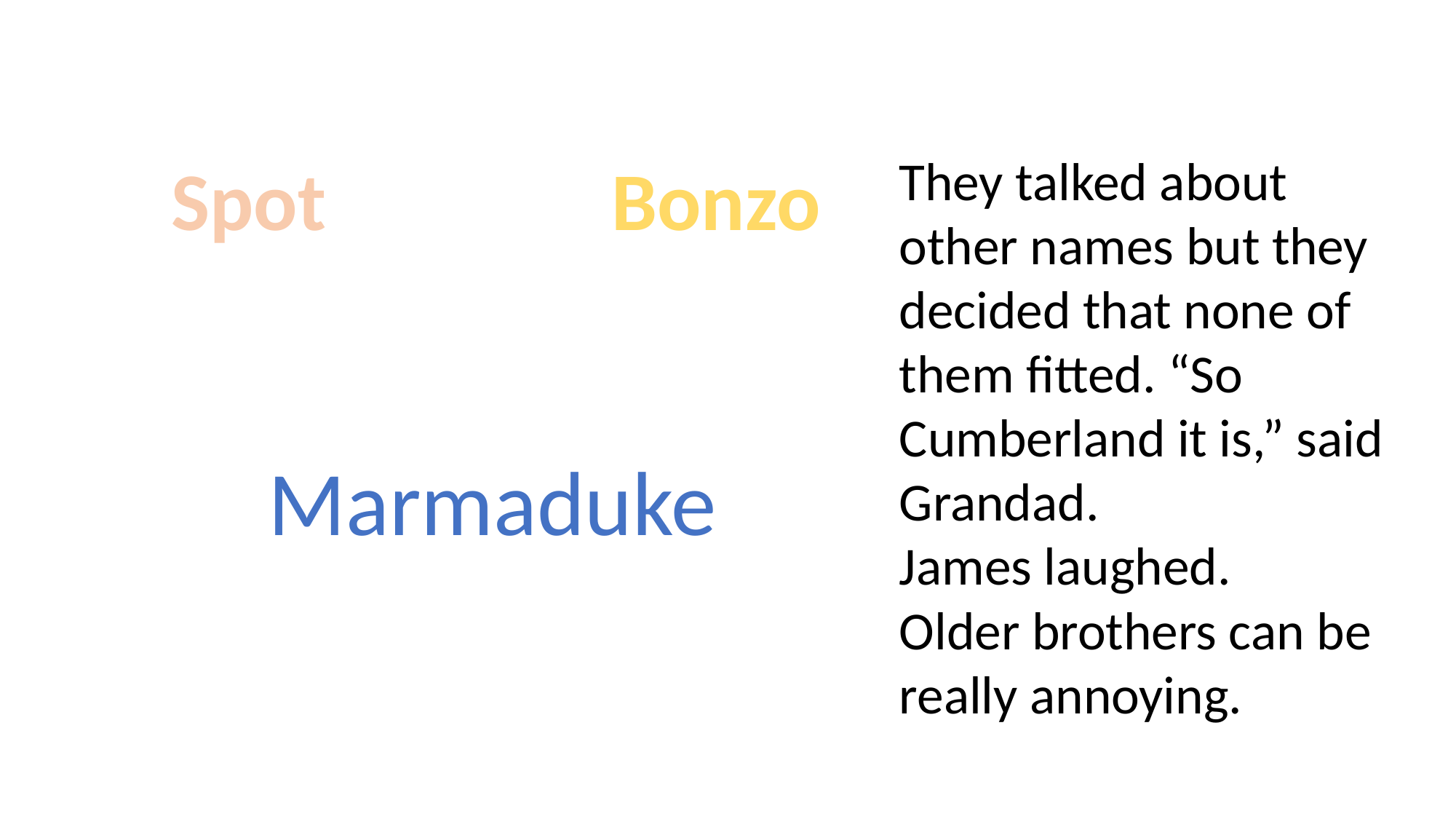

They talked about other names but they decided that none of them fitted. “So Cumberland it is,” said Grandad.
James laughed.
Older brothers can be really annoying.
Spot
Bonzo
# Marmaduke